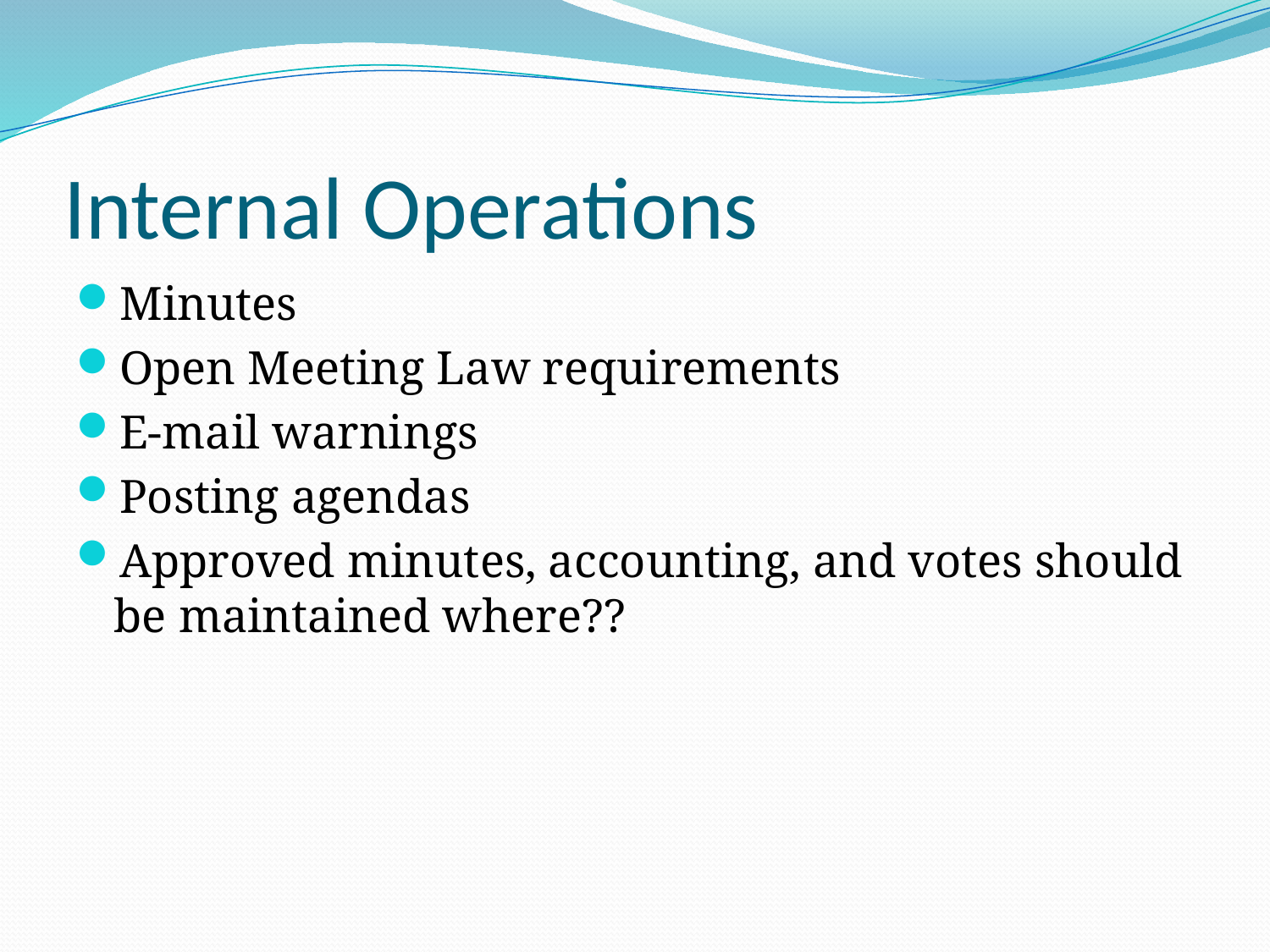

# Internal Operations
Minutes
Open Meeting Law requirements
E-mail warnings
Posting agendas
Approved minutes, accounting, and votes should be maintained where??